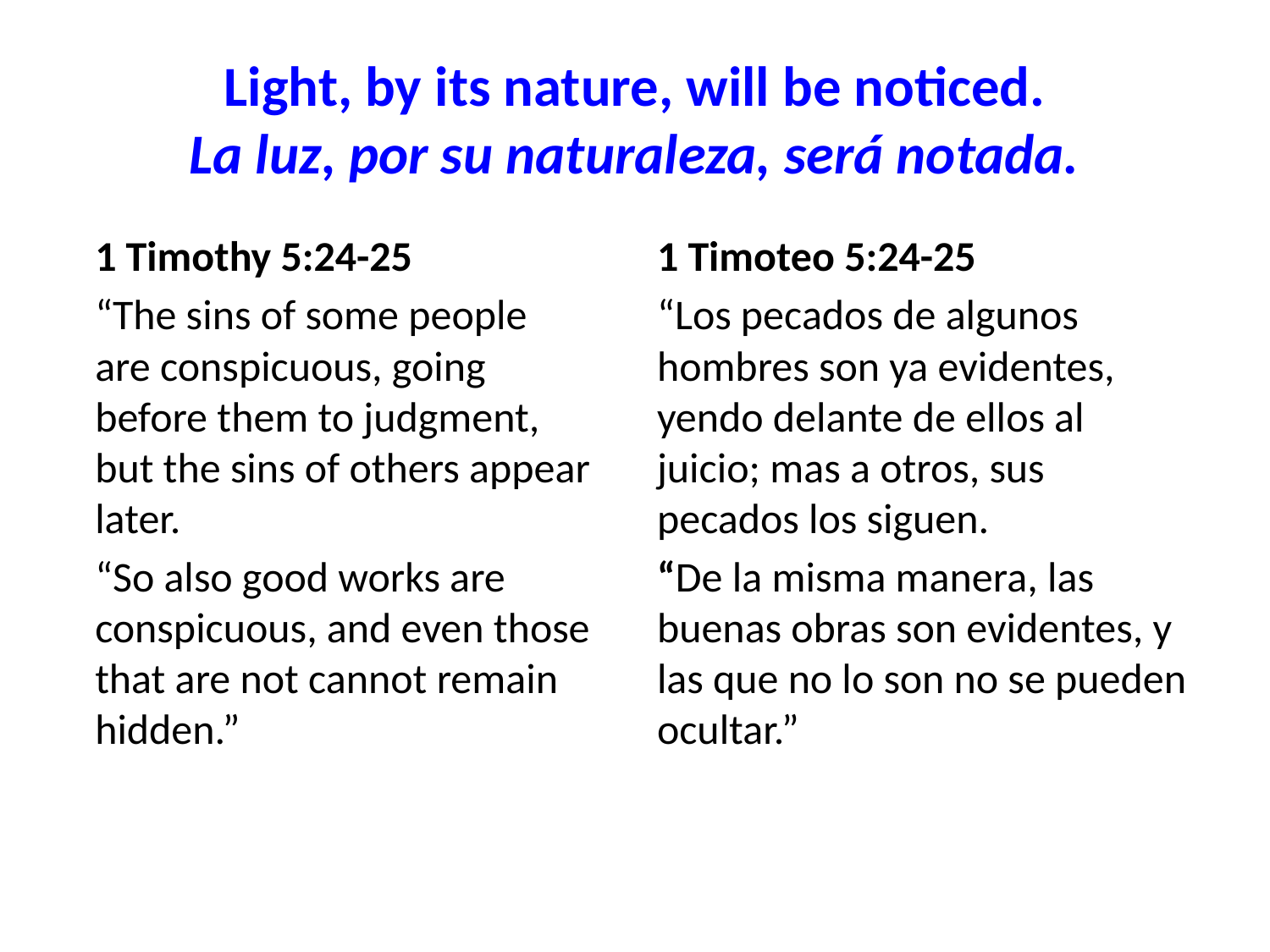

# Light, by its nature, will be noticed. La luz, por su naturaleza, será notada.
1 Timothy 5:24-25
“The sins of some people are conspicuous, going before them to judgment, but the sins of others appear later.
“So also good works are conspicuous, and even those that are not cannot remain hidden.”
1 Timoteo 5:24-25
“Los pecados de algunos hombres son ya evidentes, yendo delante de ellos al juicio; mas a otros, sus pecados los siguen.
“De la misma manera, las buenas obras son evidentes, y las que no lo son no se pueden ocultar.”